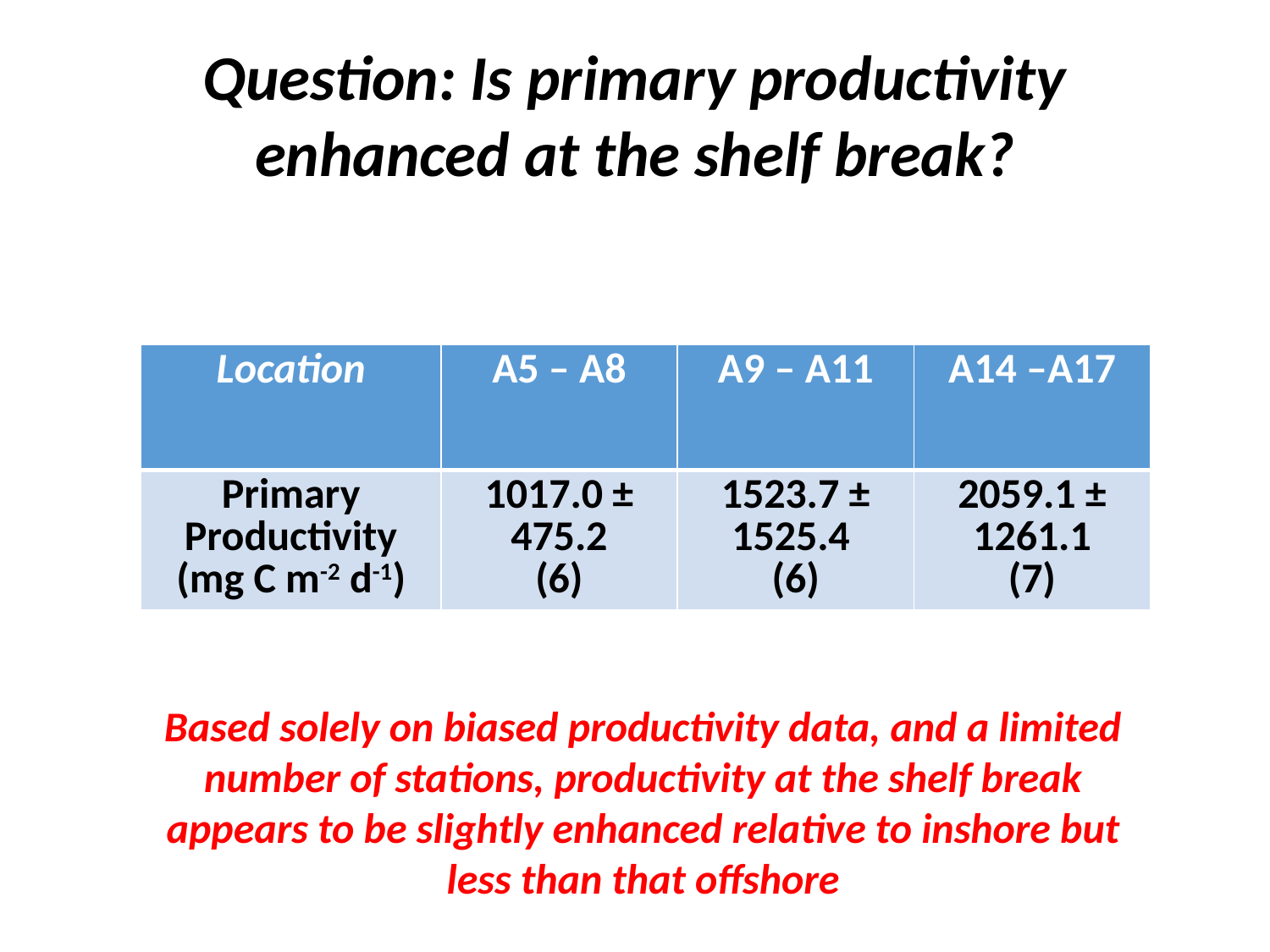

Question: Is primary productivity enhanced at the shelf break?
| Location | A5 – A8 | A9 – A11 | A14 –A17 |
| --- | --- | --- | --- |
| Primary Productivity (mg C m-2 d-1) | 1017.0 ± 475.2 (6) | 1523.7 ± 1525.4 (6) | 2059.1 ± 1261.1 (7) |
Based solely on biased productivity data, and a limited number of stations, productivity at the shelf break appears to be slightly enhanced relative to inshore but less than that offshore